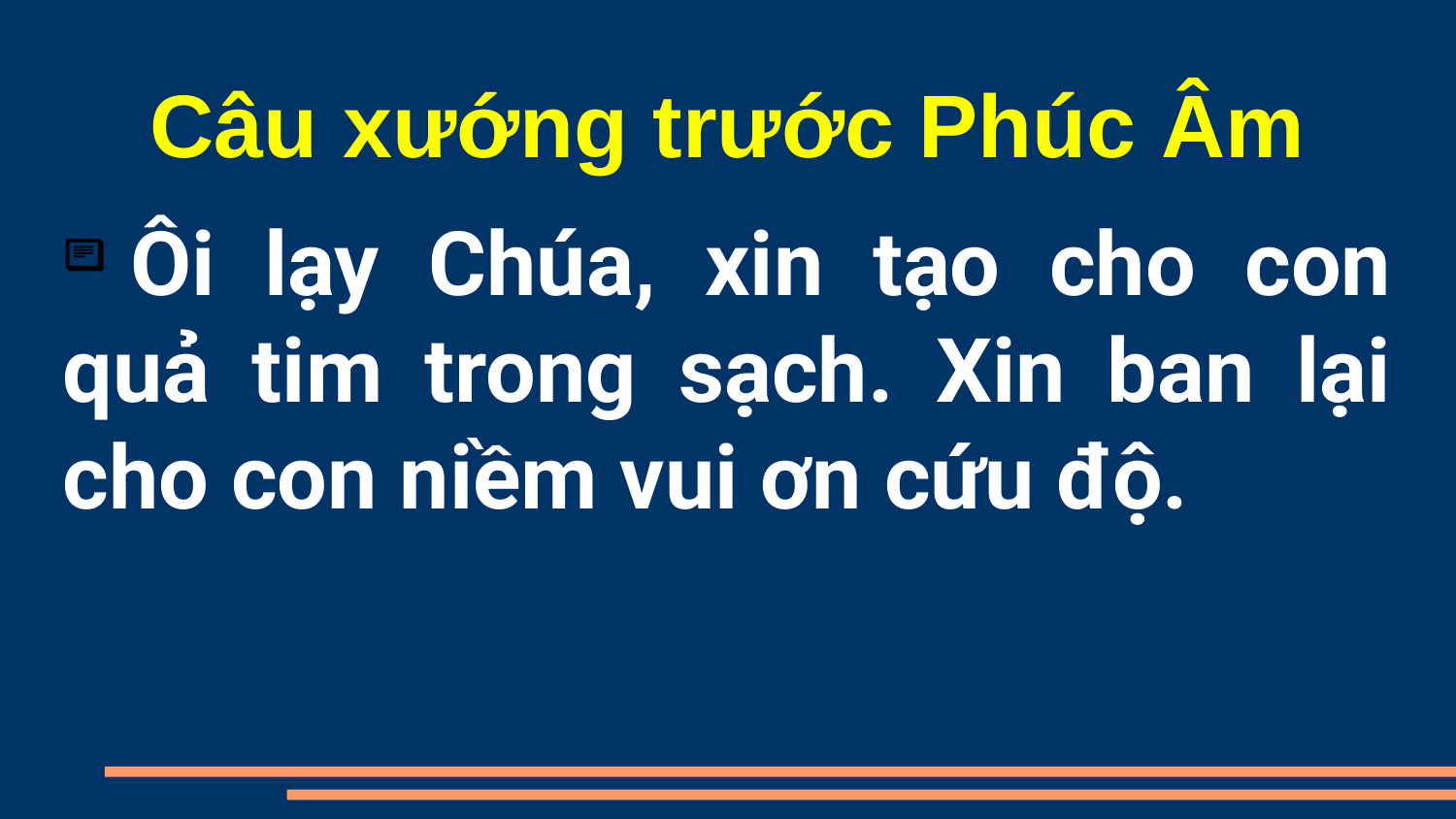

Câu xướng trước Phúc Âm
 Ôi lạy Chúa, xin tạo cho con quả tim trong sạch. Xin ban lại cho con niềm vui ơn cứu độ.